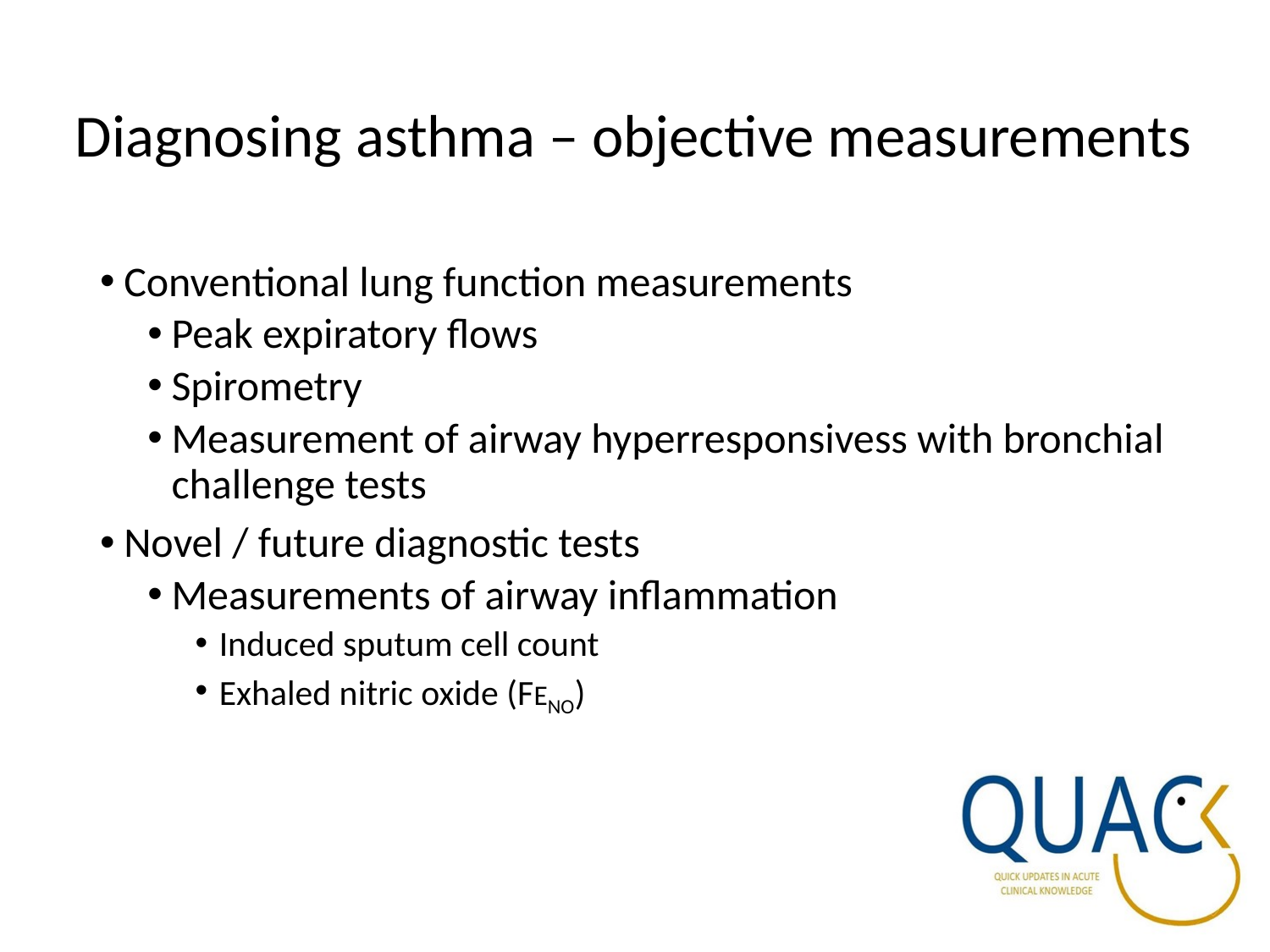

# Diagnosing asthma – objective measurements
Conventional lung function measurements
Peak expiratory flows
Spirometry
Measurement of airway hyperresponsivess with bronchial challenge tests
Novel / future diagnostic tests
Measurements of airway inflammation
Induced sputum cell count
Exhaled nitric oxide (FENO)